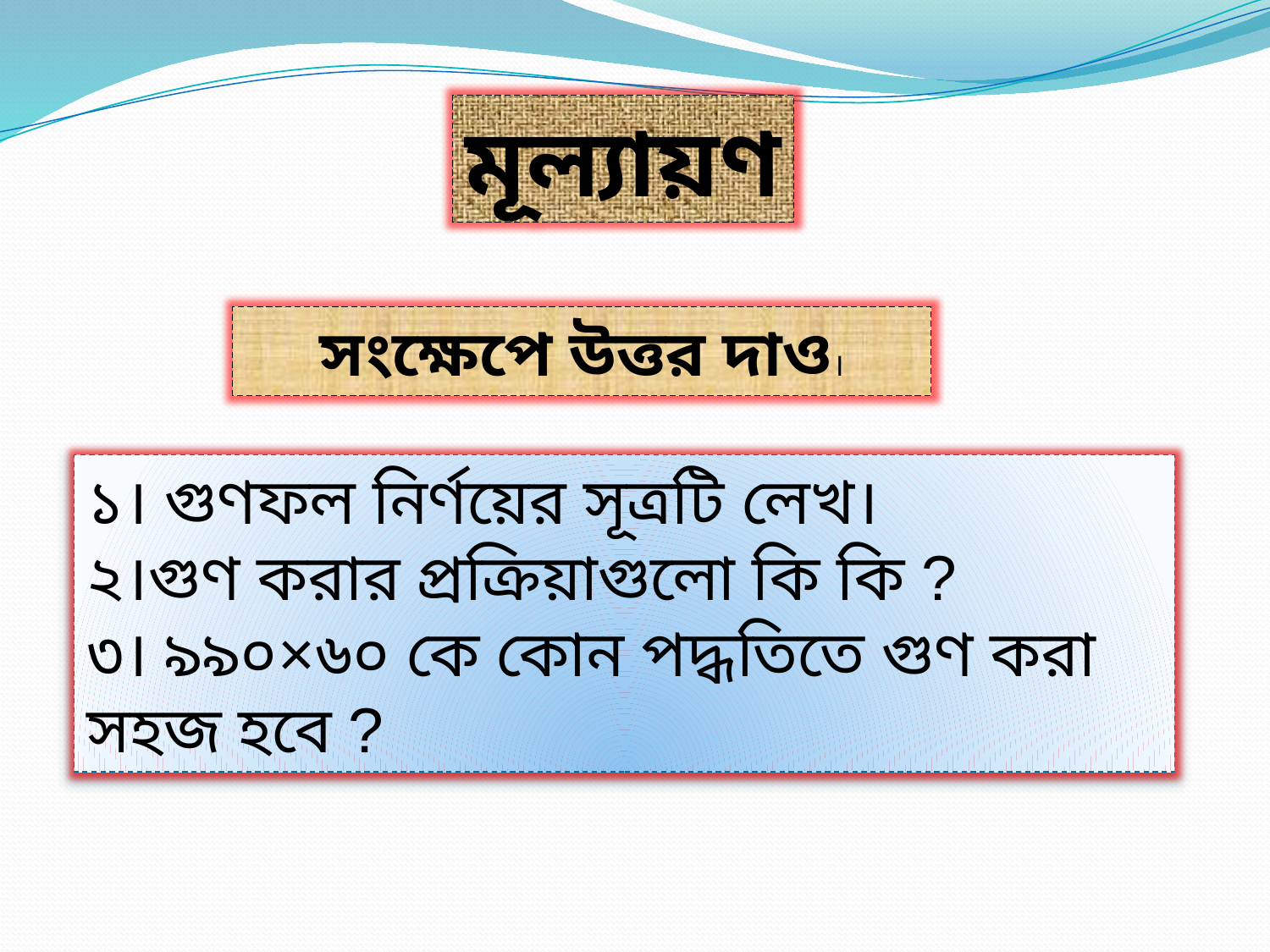

মূল্যায়ণ
সংক্ষেপে উত্তর দাও।

১। গুণফল নির্ণয়ের সূত্রটি লেখ।
২।গুণ করার প্রক্রিয়াগুলো কি কি ?
৩। ৯৯০×৬০ কে কোন পদ্ধতিতে গুণ করা সহজ হবে ?